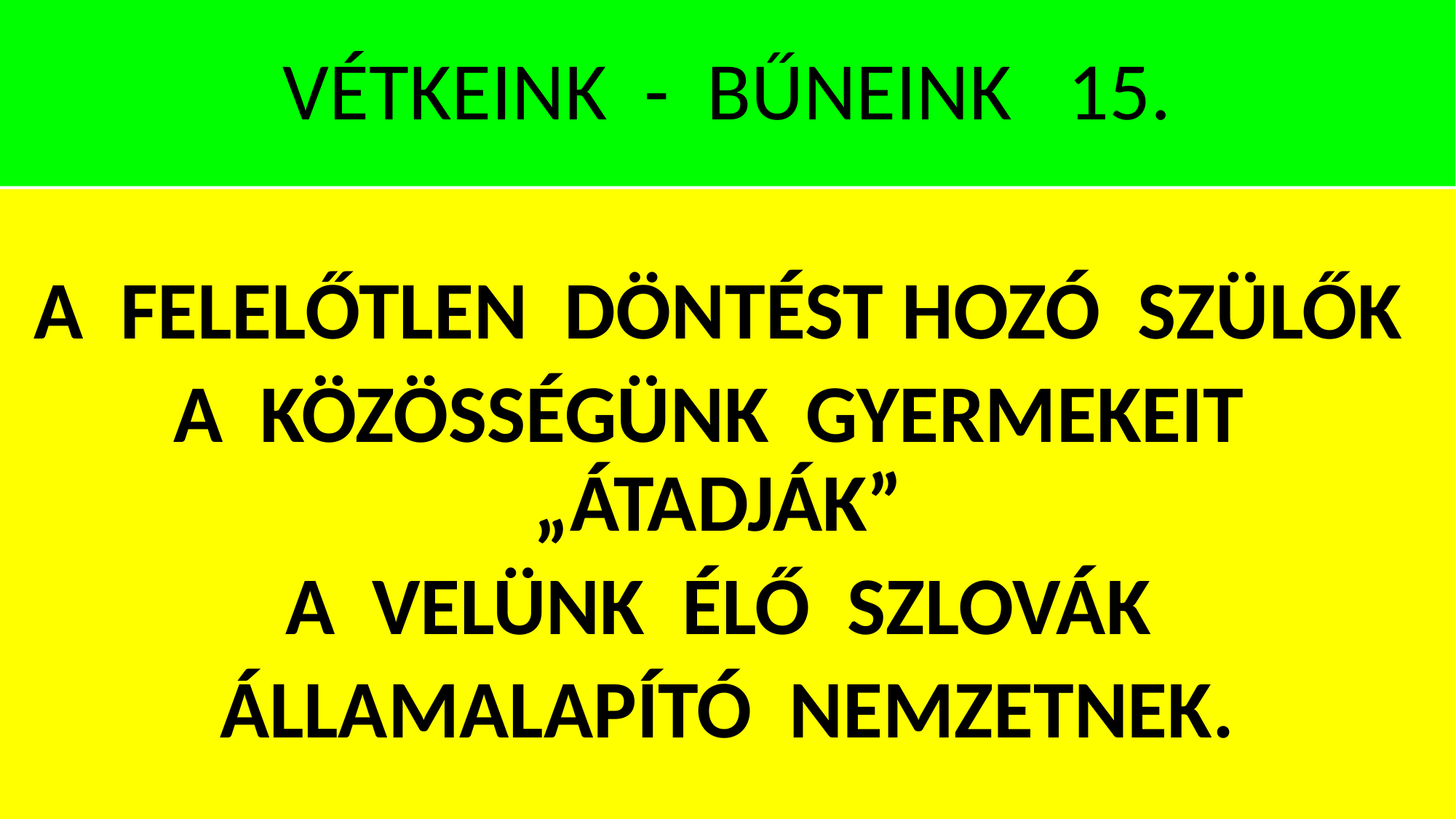

# VÉTKEINK  -  BŰNEINK   15.

A  FELELŐTLEN  DÖNTÉST HOZÓ  SZÜLŐK
A  KÖZÖSSÉGÜNK  GYERMEKEIT   „ÁTADJÁK”
A  VELÜNK  ÉLŐ  SZLOVÁK
ÁLLAMALAPÍTÓ  NEMZETNEK.